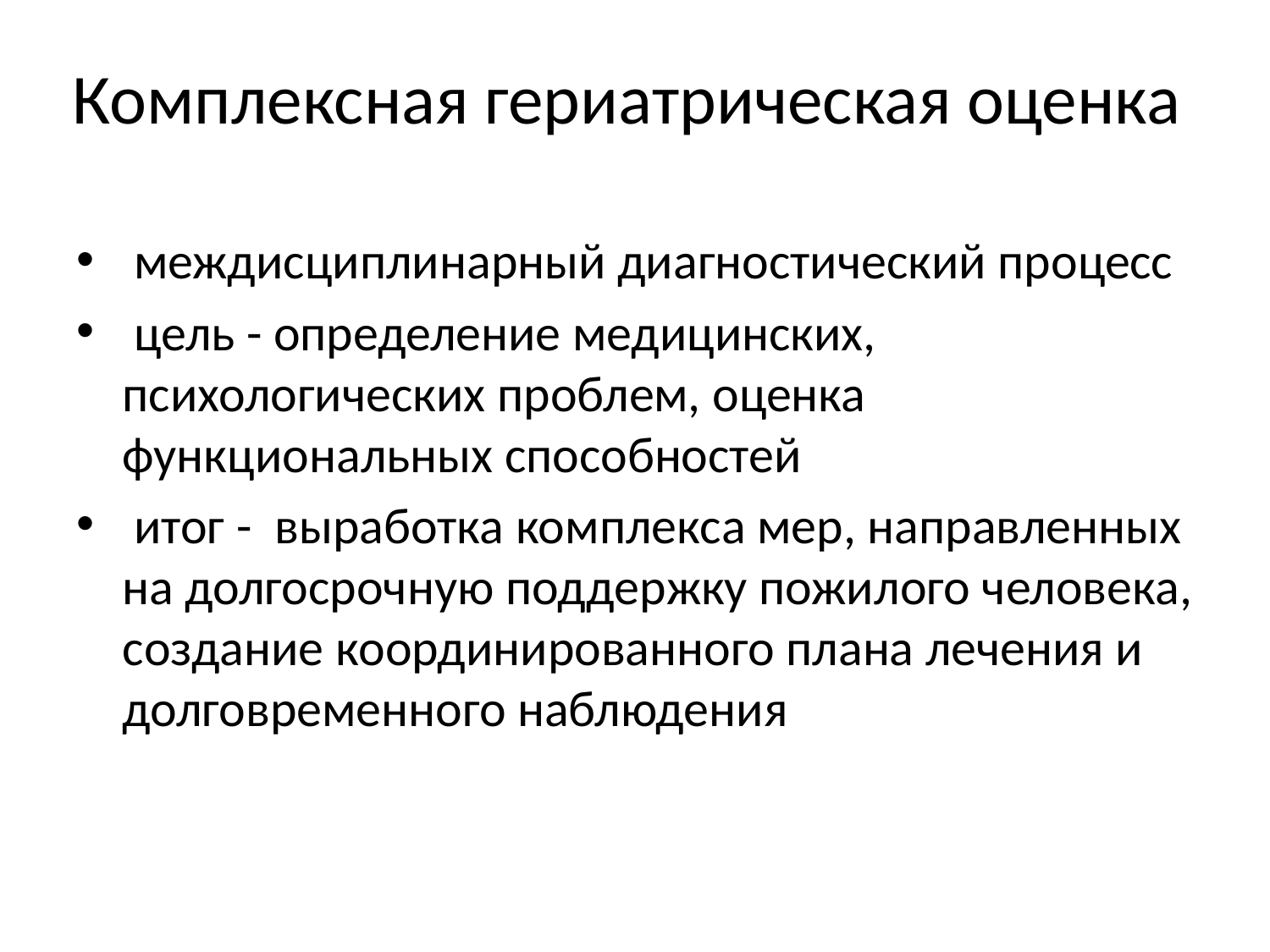

# Комплексная гериатрическая оценка
 междисциплинарный диагностический процесс
 цель - определение медицинских, психологических проблем, оценка функциональных способностей
 итог -  выработка комплекса мер, направленных на долгосрочную поддержку пожилого человека, создание координированного плана лечения и долговременного наблюдения